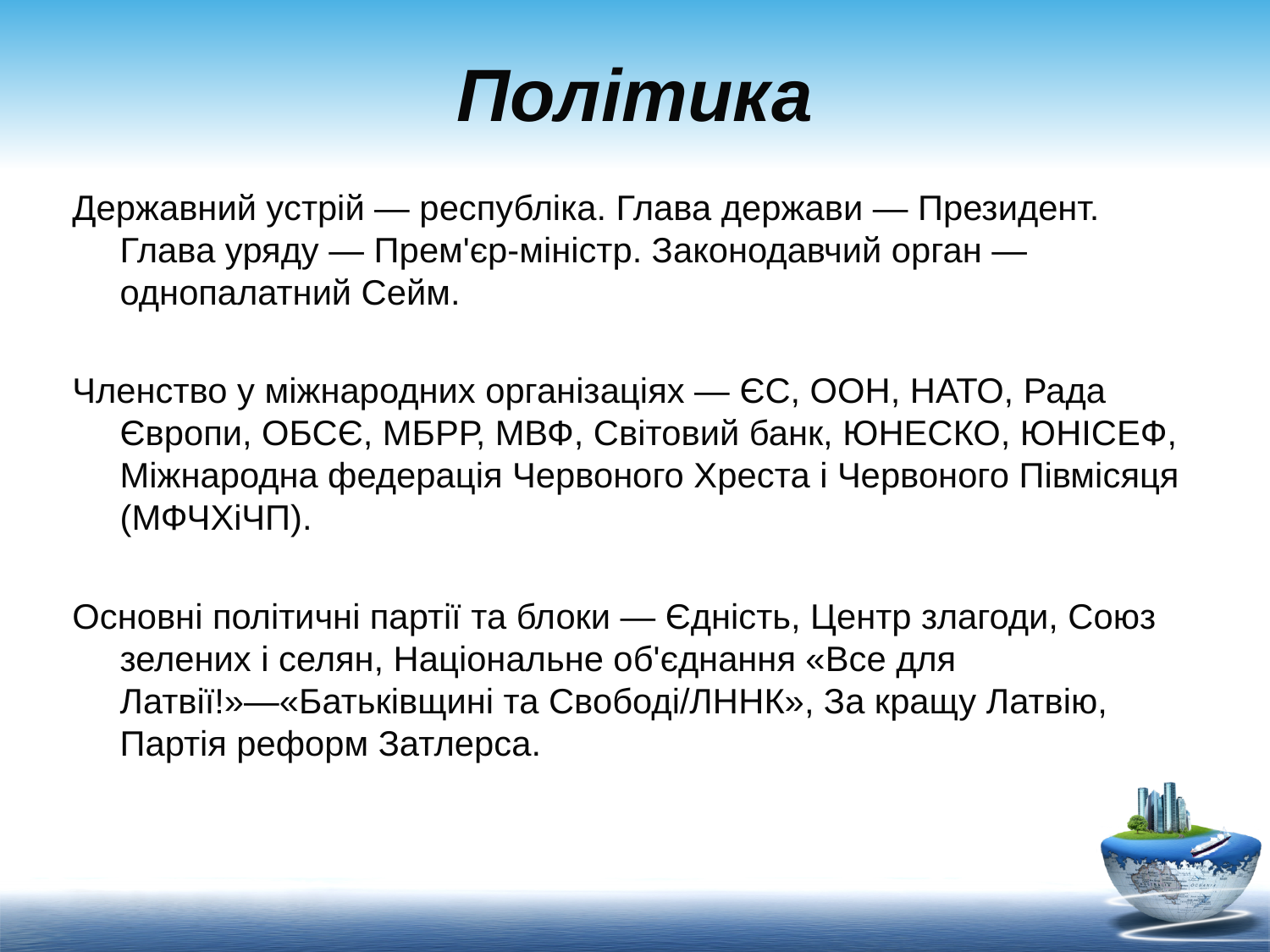

# Політика
Державний устрій — республіка. Глава держави — Президент. Глава уряду — Прем'єр-міністр. Законодавчий орган — однопалатний Сейм.

Членство у міжнародних організаціях — ЄС, ООН, НАТО, Рада Європи, ОБСЄ, МБРР, МВФ, Світовий банк, ЮНЕСКО, ЮНІСЕФ, Міжнародна федерація Червоного Хреста і Червоного Півмісяця (МФЧХіЧП).

Основні політичні партії та блоки — Єдність, Центр злагоди, Союз зелених і селян, Національне об'єднання «Все для Латвії!»—«Батьківщині та Свободі/ЛННК», За кращу Латвію, Партія реформ Затлерса.